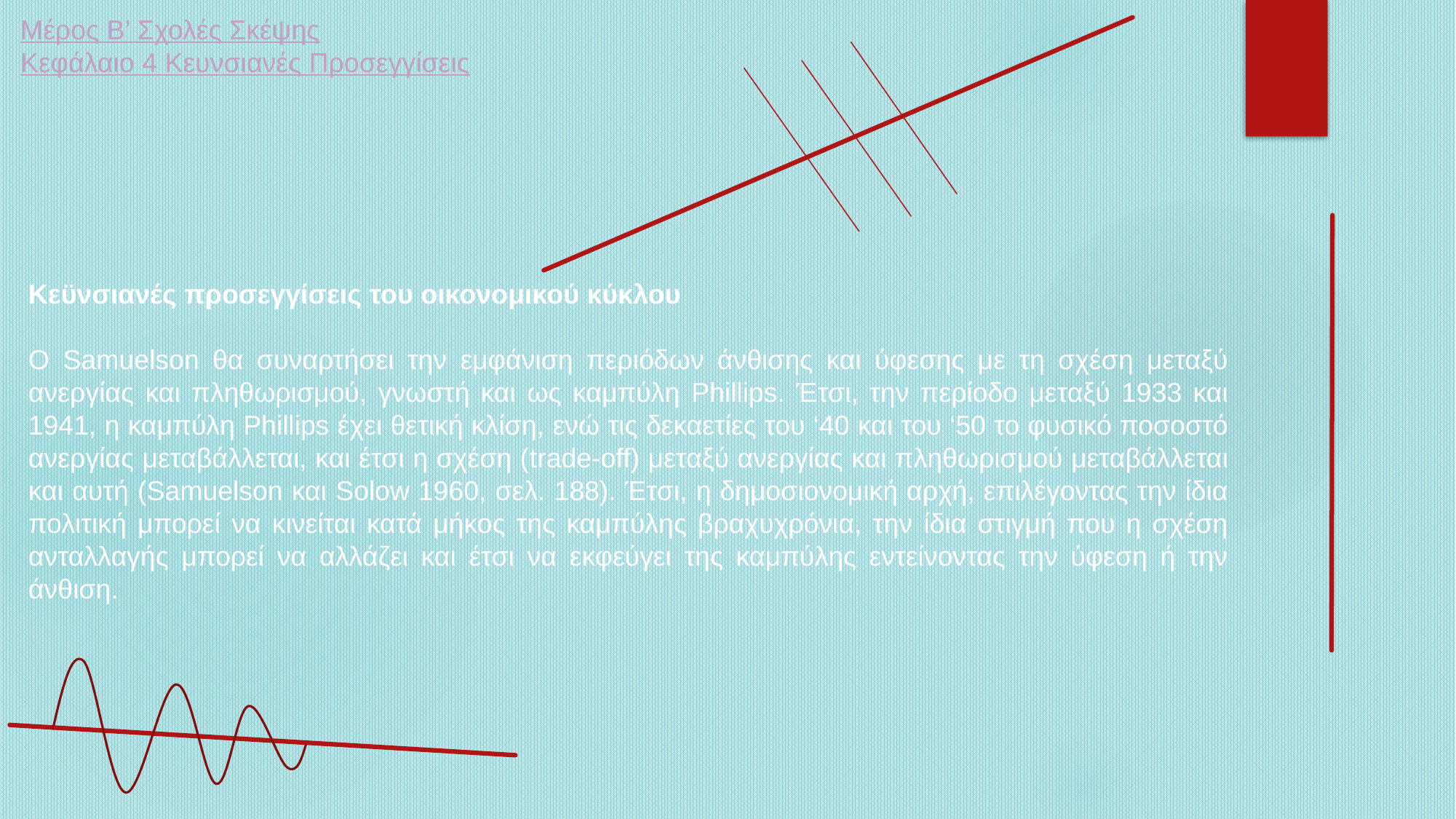

Μέρος Β’ Σχολές Σκέψης
Κεφάλαιο 4 Κευνσιανές Προσεγγίσεις
Κεϋνσιανές προσεγγίσεις του οικονομικού κύκλου

Ο Samuelson θα συναρτήσει την εμφάνιση περιόδων άνθισης και ύφεσης με τη σχέση μεταξύ ανεργίας και πληθωρισμού, γνωστή και ως καμπύλη Phillips. Έτσι, την περίοδο μεταξύ 1933 και 1941, η καμπύλη Phillips έχει θετική κλίση, ενώ τις δεκαετίες του ‘40 και του ‘50 το φυσικό ποσοστό ανεργίας μεταβάλλεται, και έτσι η σχέση (trade-off) μεταξύ ανεργίας και πληθωρισμού μεταβάλλεται και αυτή (Samuelson και Solow 1960, σελ. 188). Έτσι, η δημοσιονομική αρχή, επιλέγοντας την ίδια πολιτική μπορεί να κινείται κατά μήκος της καμπύλης βραχυχρόνια, την ίδια στιγμή που η σχέση ανταλλαγής μπορεί να αλλάζει και έτσι να εκφεύγει της καμπύλης εντείνοντας την ύφεση ή την άνθιση.